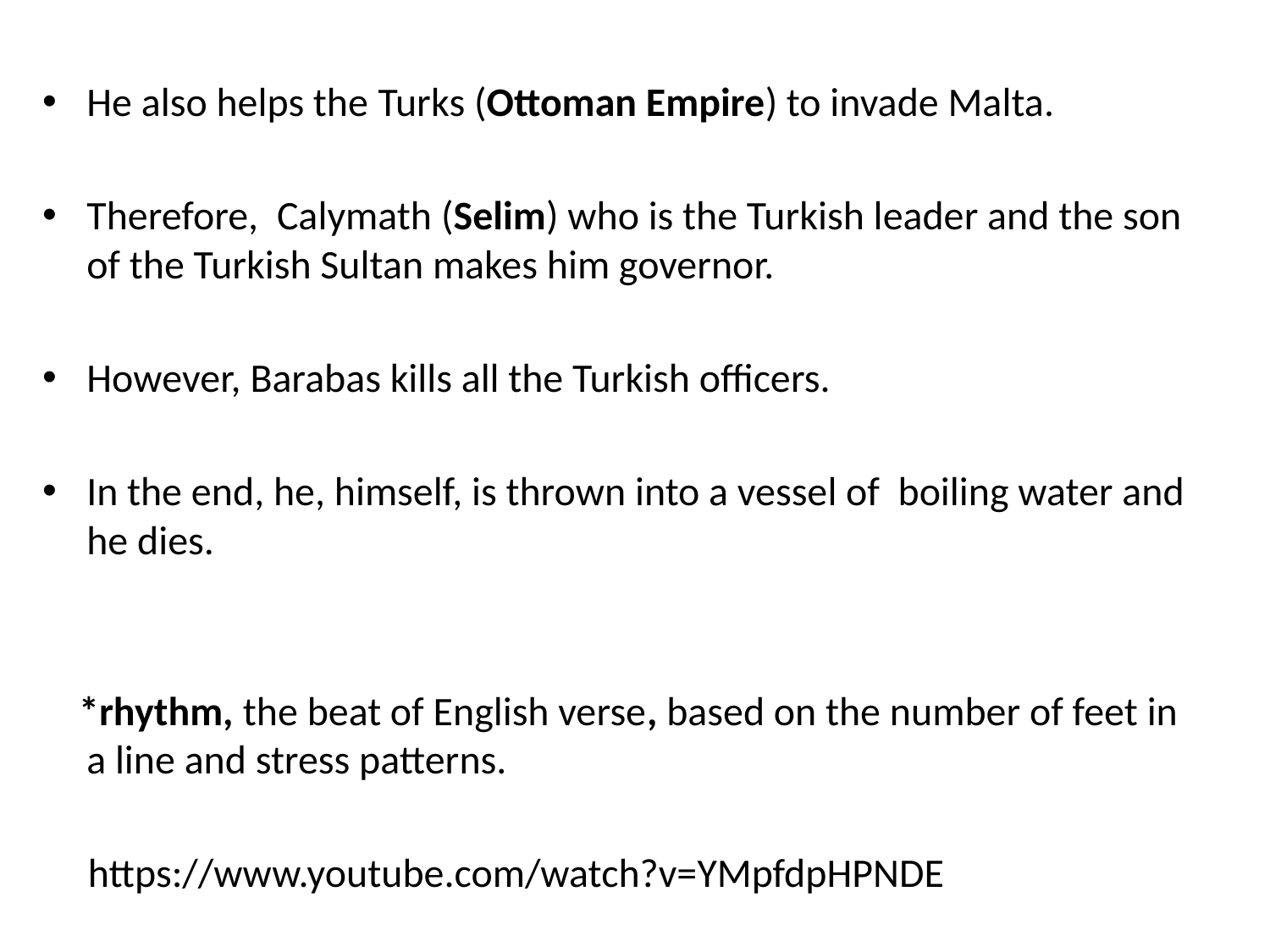

He also helps the Turks (Ottoman Empire) to invade Malta.

Therefore,  Calymath (Selim) who is the Turkish leader and the son of the Turkish Sultan makes him governor.

However, Barabas kills all the Turkish officers.

In the end, he, himself, is thrown into a vessel of  boiling water and he dies.

    *rhythm, the beat of English verse, based on the number of feet in a line and stress patterns.

     https://www.youtube.com/watch?v=YMpfdpHPNDE